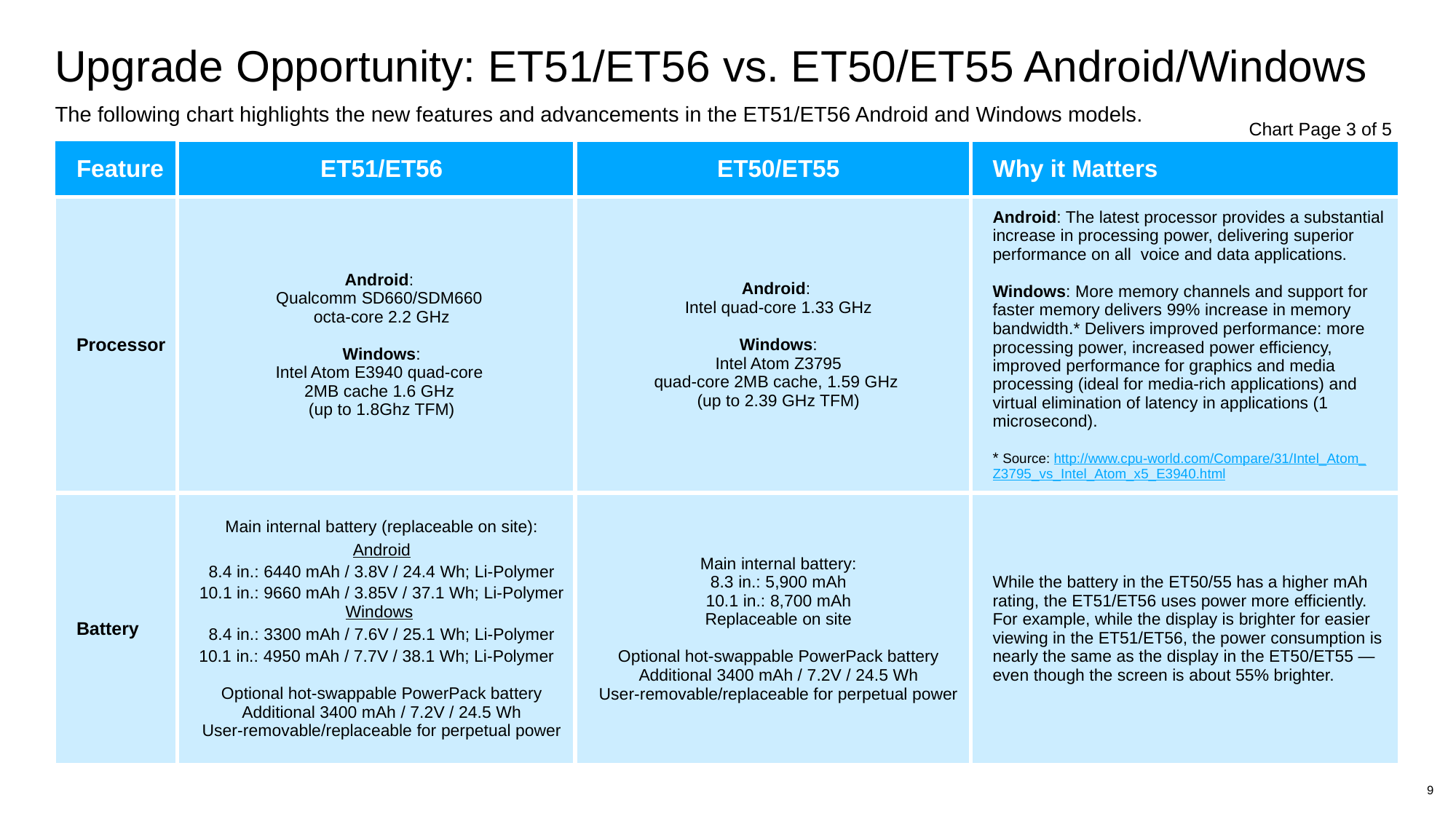

# Upgrade Opportunity: ET51/ET56 vs. ET50/ET55 Android/Windows
The following chart highlights the new features and advancements in the ET51/ET56 Android and Windows models.
Chart Page 3 of 5
| Feature | ET51/ET56 | ET50/ET55 | Why it Matters |
| --- | --- | --- | --- |
| Processor | Android: Qualcomm SD660/SDM660 octa-core 2.2 GHz Windows: Intel Atom E3940 quad-core 2MB cache 1.6 GHz (up to 1.8Ghz TFM) | Android: Intel quad-core 1.33 GHz Windows: Intel Atom Z3795 quad-core 2MB cache, 1.59 GHz  (up to 2.39 GHz TFM) | Android: The latest processor provides a substantial increase in processing power, delivering superior performance on all voice and data applications. Windows: More memory channels and support for faster memory delivers 99% increase in memory bandwidth.\* Delivers improved performance: more processing power, increased power efficiency, improved performance for graphics and media processing (ideal for media-rich applications) and virtual elimination of latency in applications (1 microsecond). \* Source: http://www.cpu-world.com/Compare/31/Intel\_Atom\_ Z3795\_vs\_Intel\_Atom\_x5\_E3940.html |
| Battery | Main internal battery (replaceable on site): Android 8.4 in.: 6440 mAh / 3.8V / 24.4 Wh; Li-Polymer 10.1 in.: 9660 mAh / 3.85V / 37.1 Wh; Li-Polymer Windows 8.4 in.: 3300 mAh / 7.6V / 25.1 Wh; Li-Polymer 10.1 in.: 4950 mAh / 7.7V / 38.1 Wh; Li-Polymer Optional hot-swappable PowerPack battery Additional 3400 mAh / 7.2V / 24.5 Wh User-removable/replaceable for perpetual power | Main internal battery: 8.3 in.: 5,900 mAh 10.1 in.: 8,700 mAh Replaceable on site Optional hot-swappable PowerPack battery Additional 3400 mAh / 7.2V / 24.5 Wh User-removable/replaceable for perpetual power | While the battery in the ET50/55 has a higher mAh rating, the ET51/ET56 uses power more efficiently. For example, while the display is brighter for easier viewing in the ET51/ET56, the power consumption is nearly the same as the display in the ET50/ET55 — even though the screen is about 55% brighter. |
9